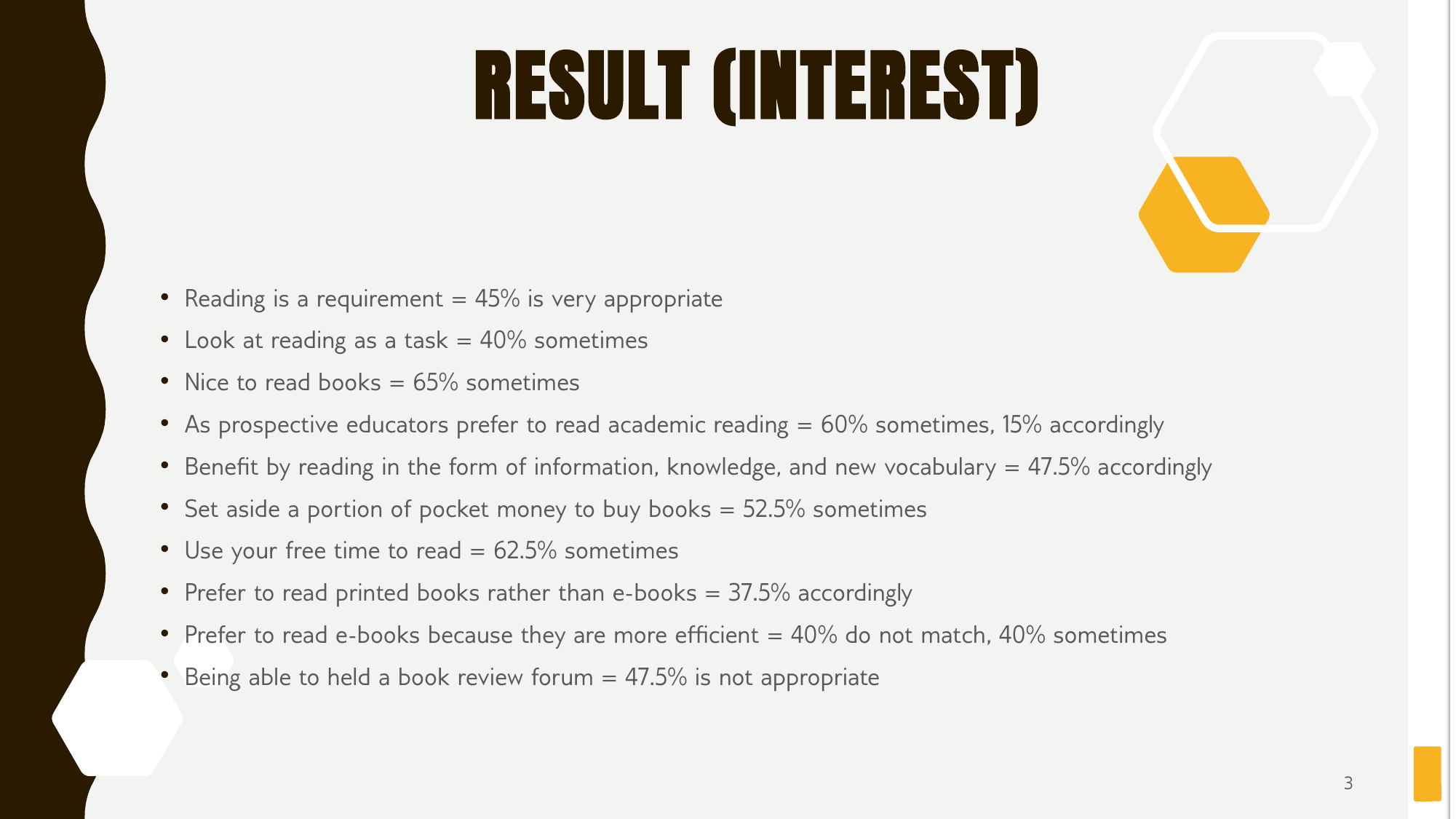

# RESULT (Interest)
Reading is a requirement = 45% is very appropriate
Look at reading as a task = 40% sometimes
Nice to read books = 65% sometimes
As prospective educators prefer to read academic reading = 60% sometimes, 15% accordingly
Benefit by reading in the form of information, knowledge, and new vocabulary = 47.5% accordingly
Set aside a portion of pocket money to buy books = 52.5% sometimes
Use your free time to read = 62.5% sometimes
Prefer to read printed books rather than e-books = 37.5% accordingly
Prefer to read e-books because they are more efficient = 40% do not match, 40% sometimes
Being able to held a book review forum = 47.5% is not appropriate
3